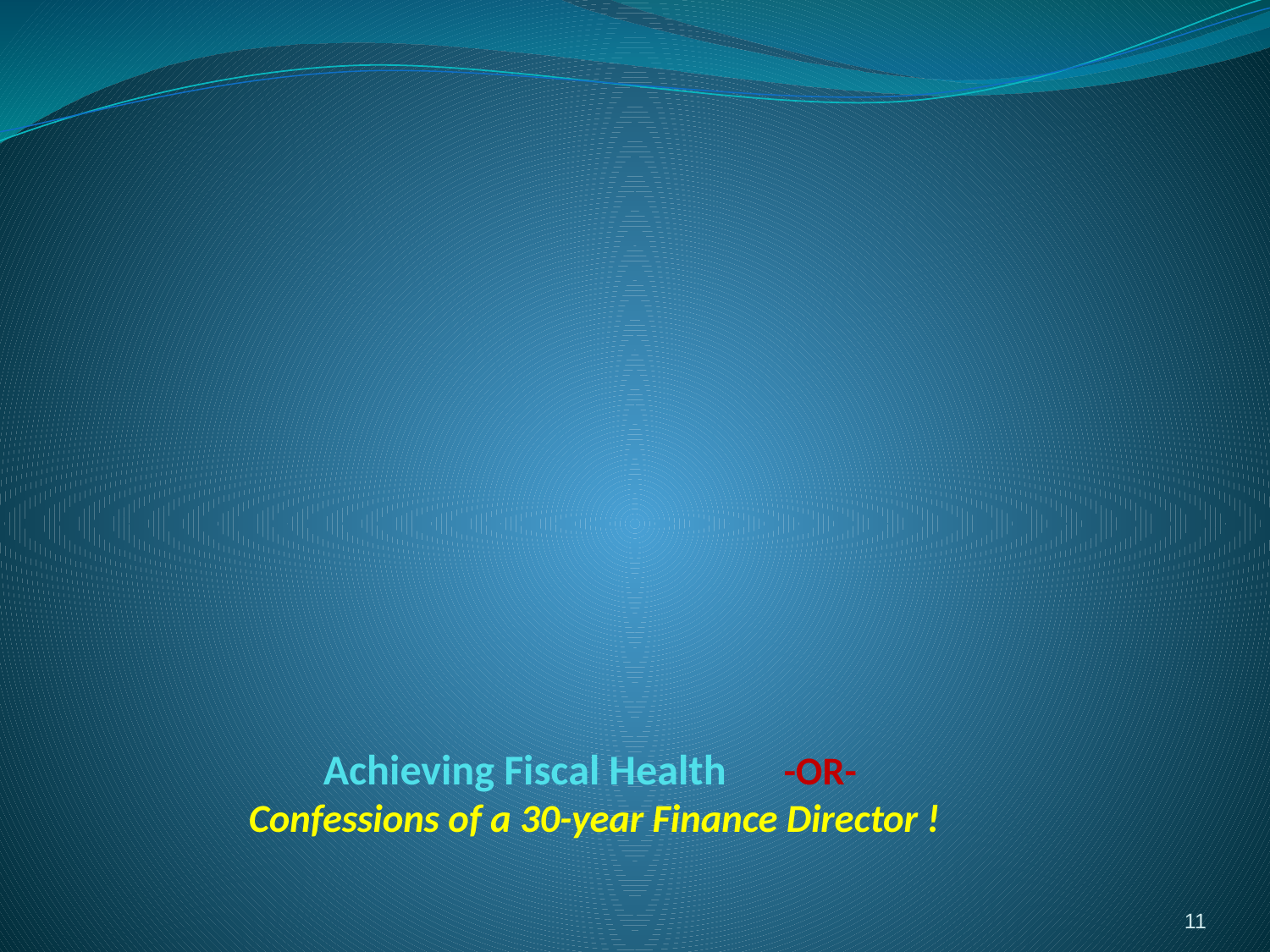

# Achieving Fiscal Health      -OR- Confessions of a 30-year Finance Director !
11